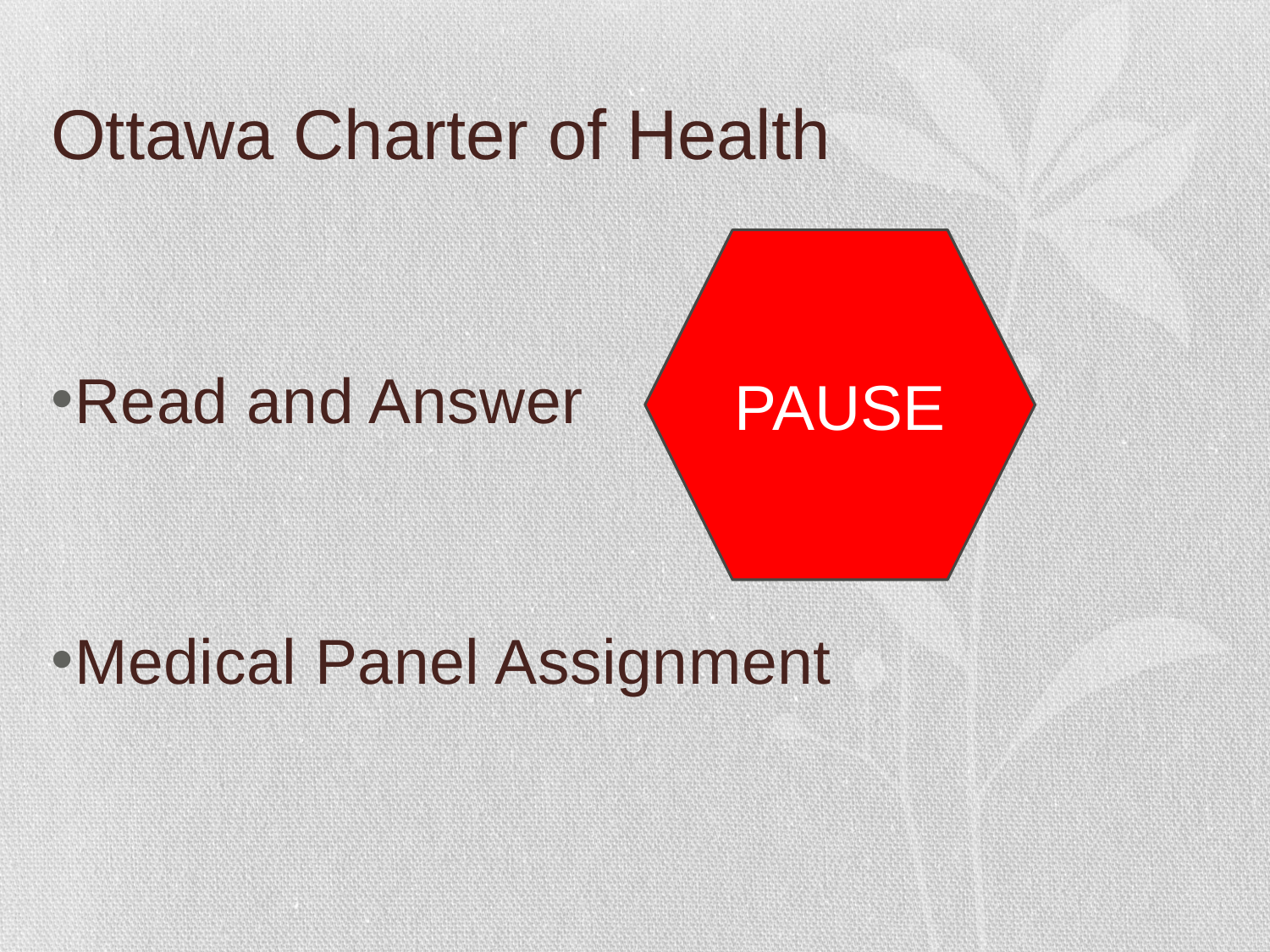

# Ottawa Charter of Health

Read and Answer

Medical Panel Assignment
PAUSE